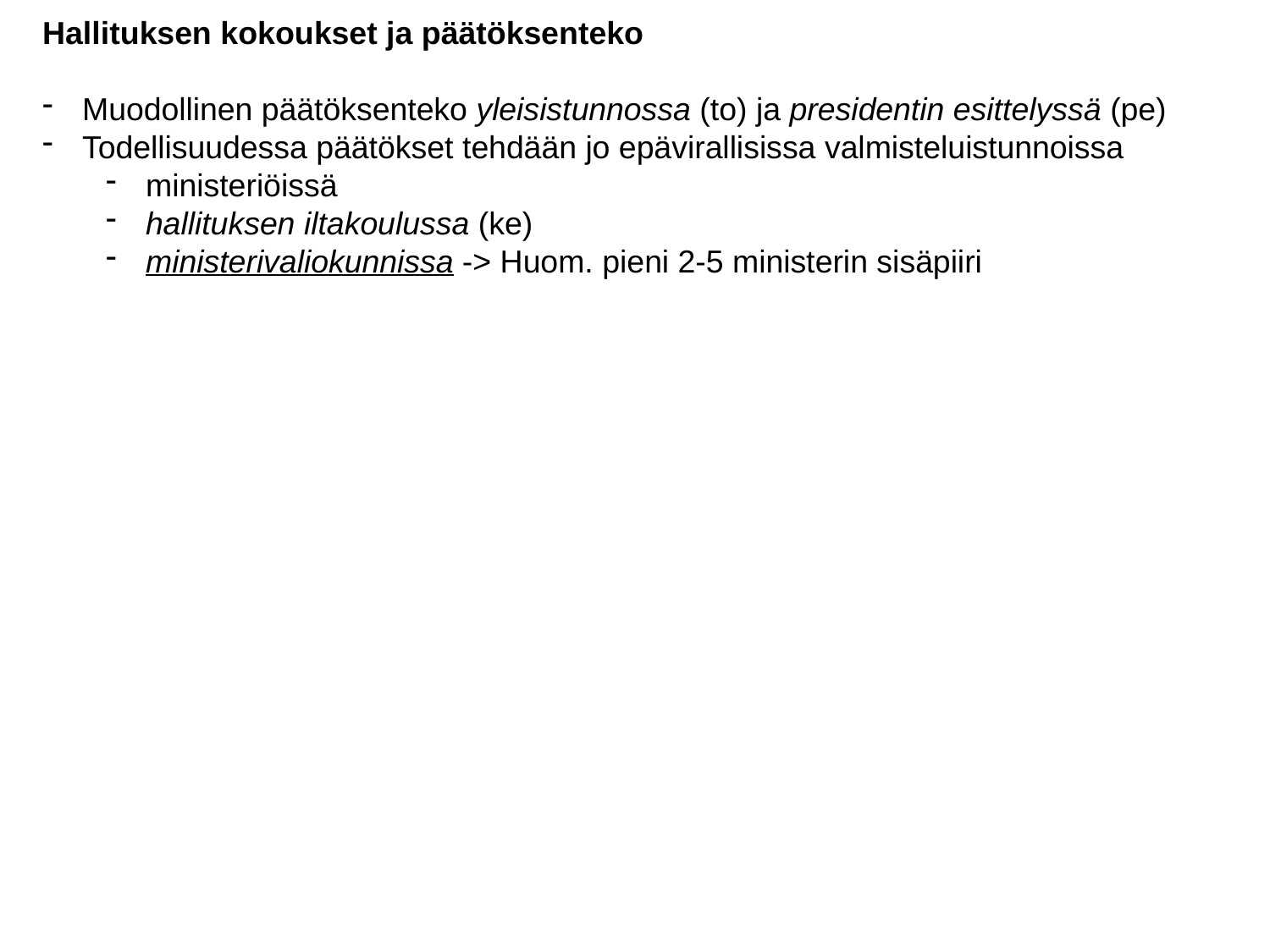

Hallituksen kokoukset ja päätöksenteko

Muodollinen päätöksenteko yleisistunnossa (to) ja presidentin esittelyssä (pe)
Todellisuudessa päätökset tehdään jo epävirallisissa valmisteluistunnoissa
ministeriöissä
hallituksen iltakoulussa (ke)
ministerivaliokunnissa -> Huom. pieni 2-5 ministerin sisäpiiri